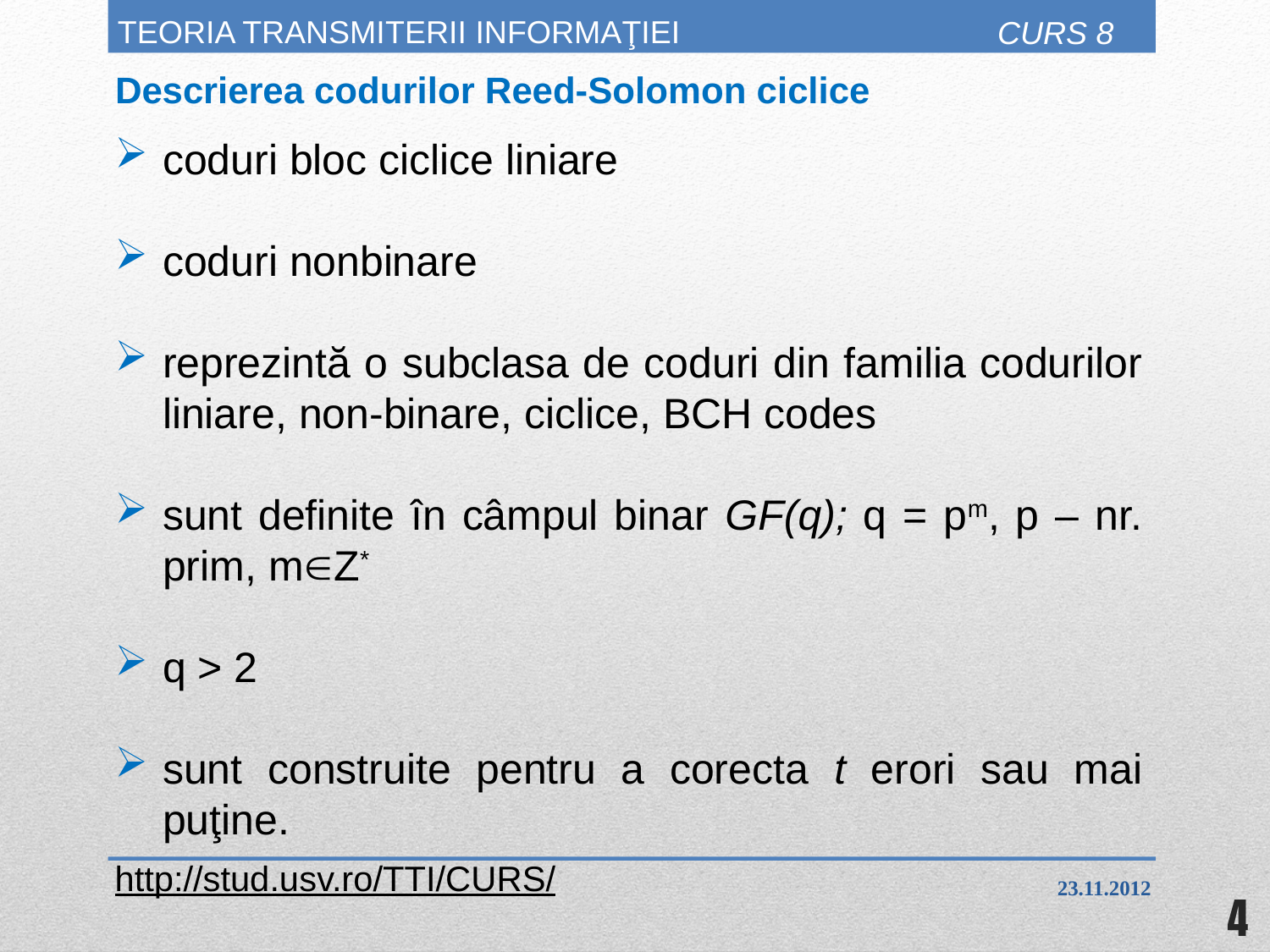

# TEORIA TRANSMITERII INFORMAŢIEI
CURS 8
Descrierea codurilor Reed-Solomon ciclice
coduri bloc ciclice liniare

coduri nonbinare

reprezintă o subclasa de coduri din familia codurilor liniare, non-binare, ciclice, BCH codes

sunt definite în câmpul binar GF(q); q = pm, p – nr. prim, m∈Z*

q > 2

sunt construite pentru a corecta t erori sau mai puţine.
http://stud.usv.ro/TTI/CURS/
23.11.2012
4